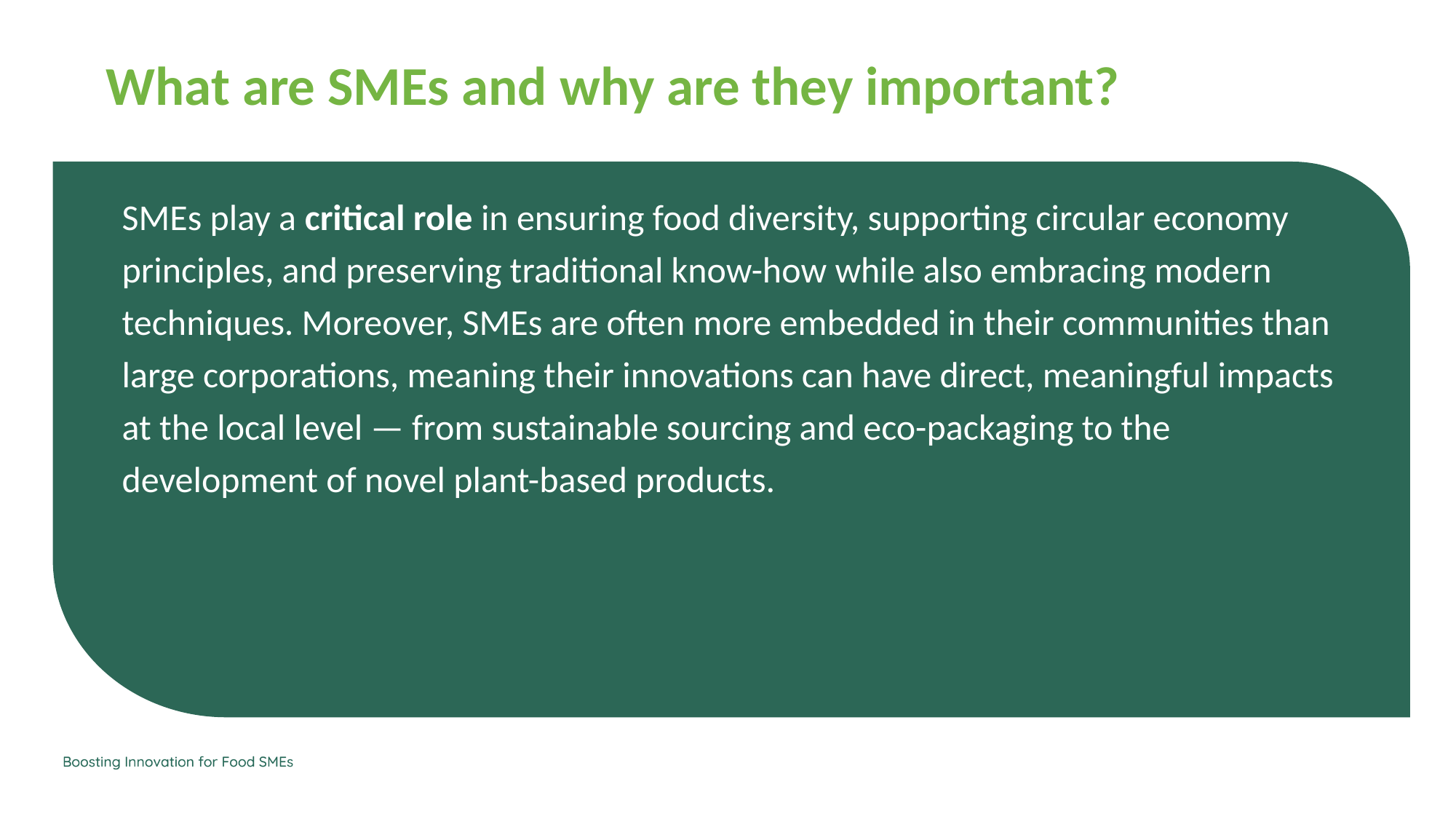

What are SMEs and why are they important?
SMEs play a critical role in ensuring food diversity, supporting circular economy principles, and preserving traditional know-how while also embracing modern techniques. Moreover, SMEs are often more embedded in their communities than large corporations, meaning their innovations can have direct, meaningful impacts at the local level — from sustainable sourcing and eco-packaging to the development of novel plant-based products.